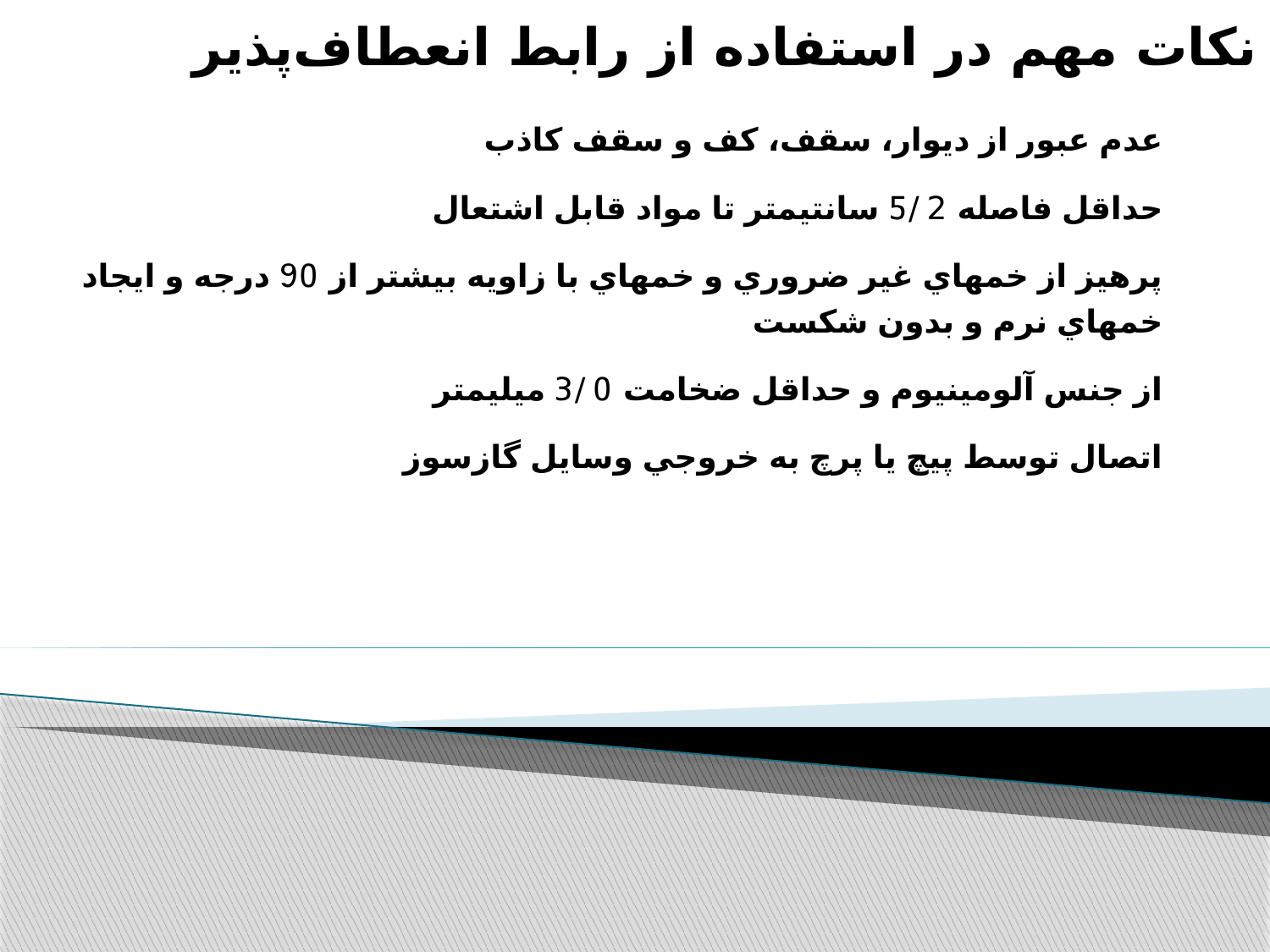

نكات مهم در استفاده از رابط انعطاف‌پذير
عدم عبور از ديوار، سقف، كف و سقف كاذب
حداقل فاصله 5/2 سانتيمتر تا مواد قابل اشتعال
پرهيز از خمهاي غير ضروري و خمهاي با زاويه بيشتر از 90 درجه و ايجاد خمهاي نرم و بدون شكست
از جنس آلومينيوم و حداقل ضخامت 3/0 ميليمتر
اتصال توسط پيچ يا پرچ به خروجي وسايل گازسوز